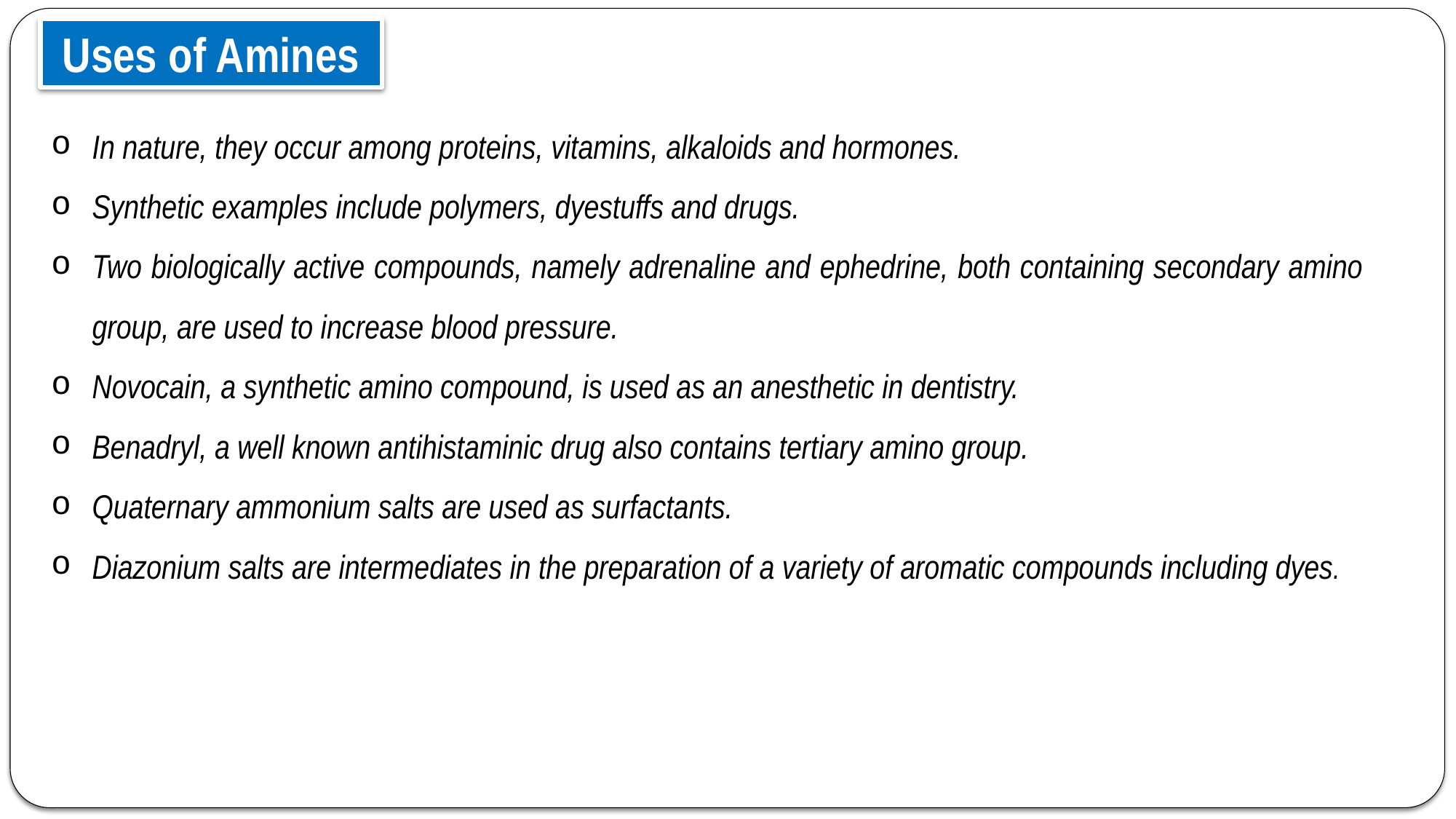

Uses of Amines
In nature, they occur among proteins, vitamins, alkaloids and hormones.
Synthetic examples include polymers, dyestuffs and drugs.
Two biologically active compounds, namely adrenaline and ephedrine, both containing secondary amino group, are used to increase blood pressure.
Novocain, a synthetic amino compound, is used as an anesthetic in dentistry.
Benadryl, a well known antihistaminic drug also contains tertiary amino group.
Quaternary ammonium salts are used as surfactants.
Diazonium salts are intermediates in the preparation of a variety of aromatic compounds including dyes.